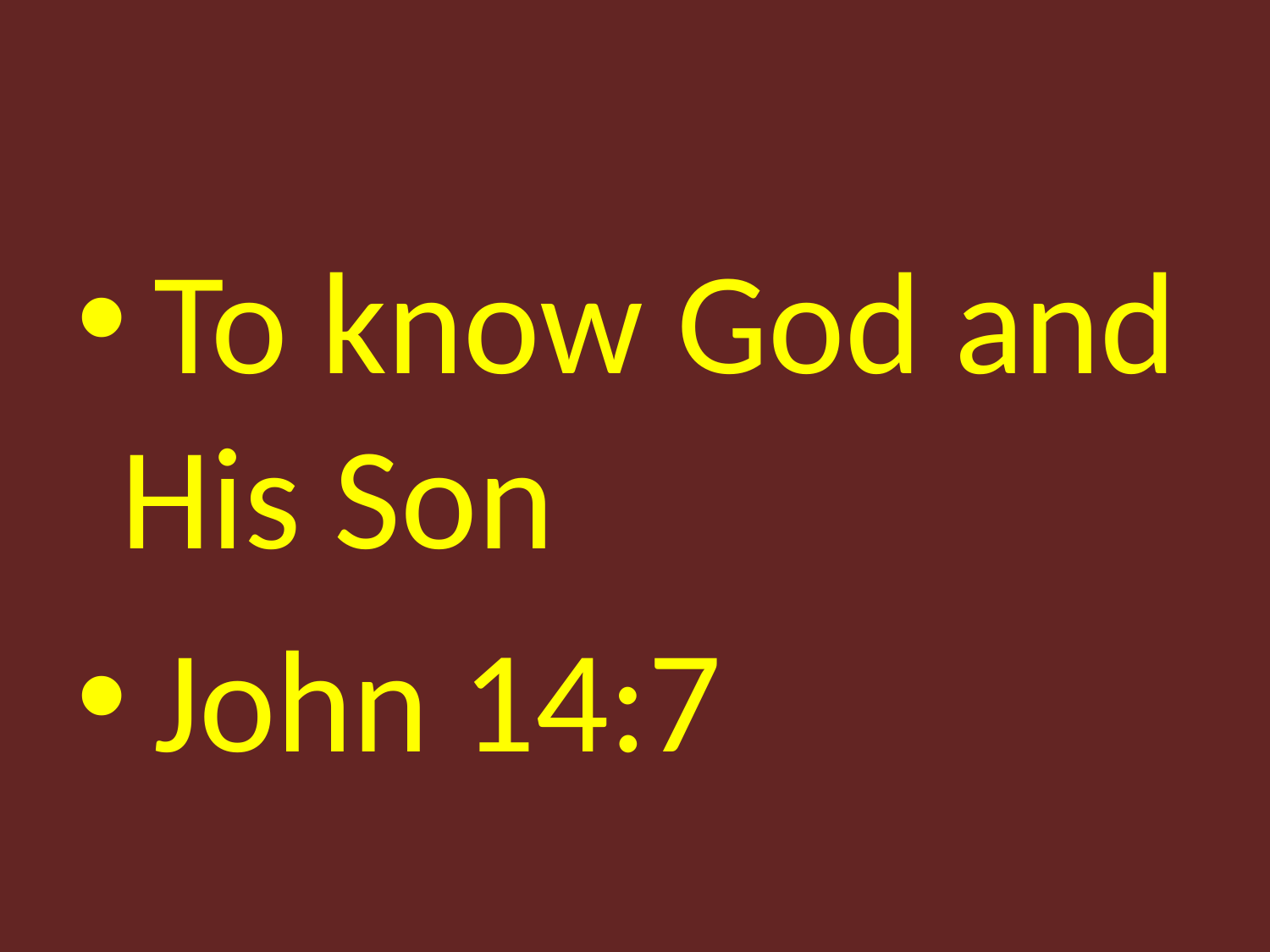

#
 To know God and His Son
 John 14:7